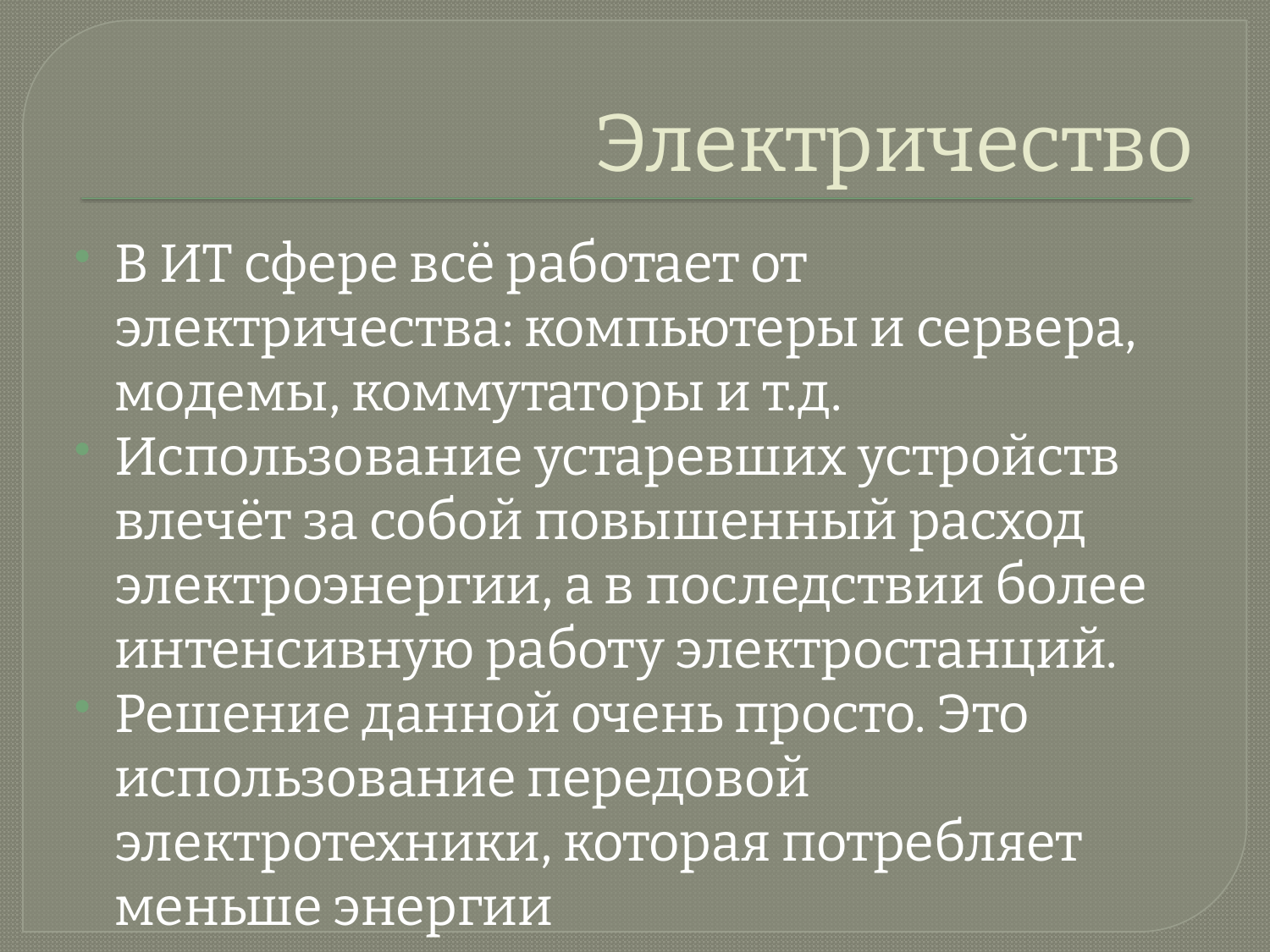

# Электричество
В ИТ сфере всё работает от электричества: компьютеры и сервера, модемы, коммутаторы и т.д.
Использование устаревших устройств влечёт за собой повышенный расход электроэнергии, а в последствии более интенсивную работу электростанций.
Решение данной очень просто. Это использование передовой электротехники, которая потребляет меньше энергии